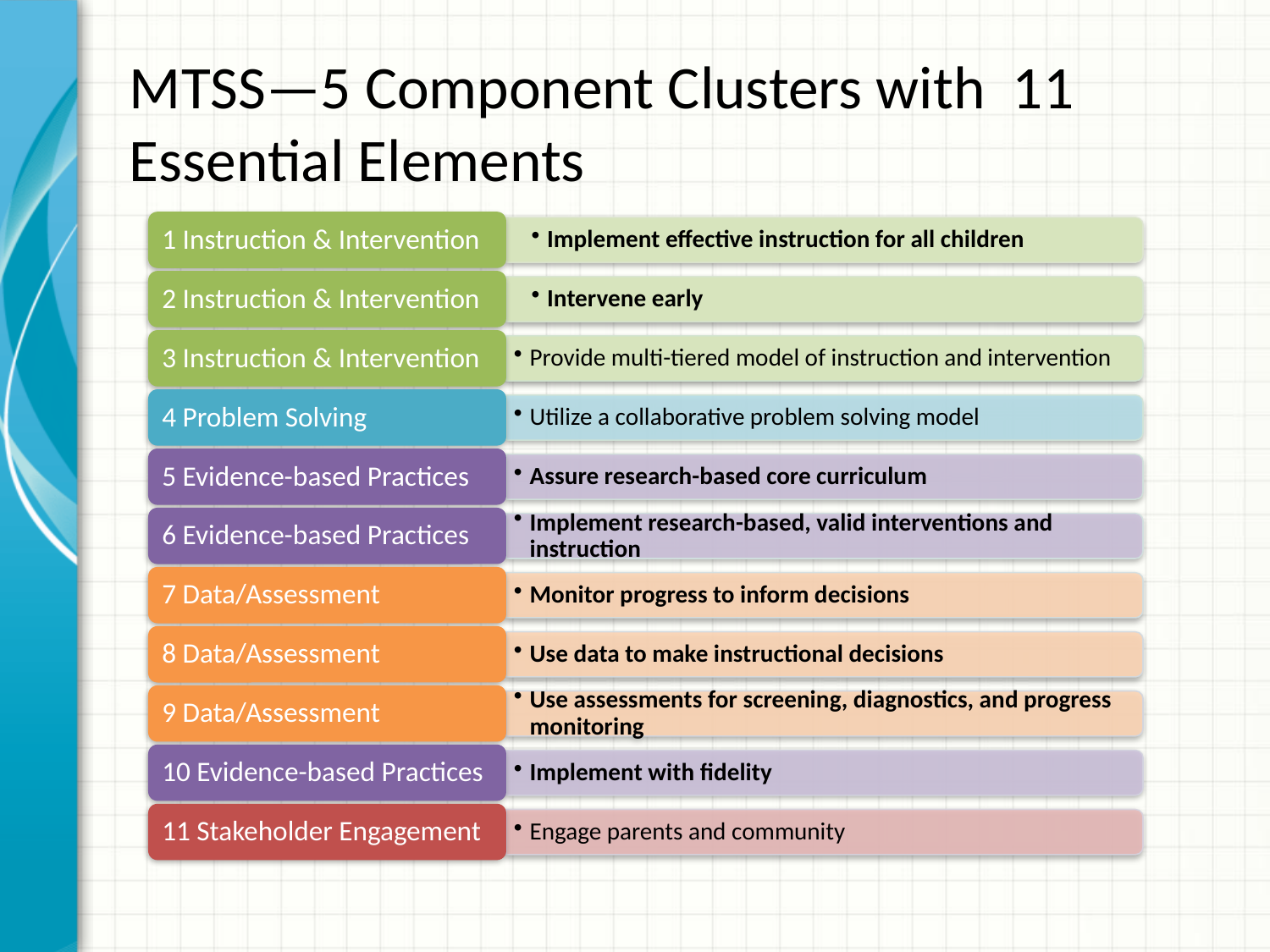

# MTSS—5 Component Clusters with  11 Essential Elements
Implement effective instruction for all children
1 Instruction & Intervention
Intervene early
2 Instruction & Intervention
Provide multi-tiered model of instruction and intervention
3 Instruction & Intervention
Utilize a collaborative problem solving model
4 Problem Solving
Assure research-based core curriculum
5 Evidence-based Practices
Implement research-based, valid interventions and instruction
6 Evidence-based Practices
Monitor progress to inform decisions
7 Data/Assessment
Use data to make instructional decisions
8 Data/Assessment
Use assessments for screening, diagnostics, and progress monitoring
9 Data/Assessment
Implement with fidelity
10 Evidence-based Practices
Engage parents and community
11 Stakeholder Engagement